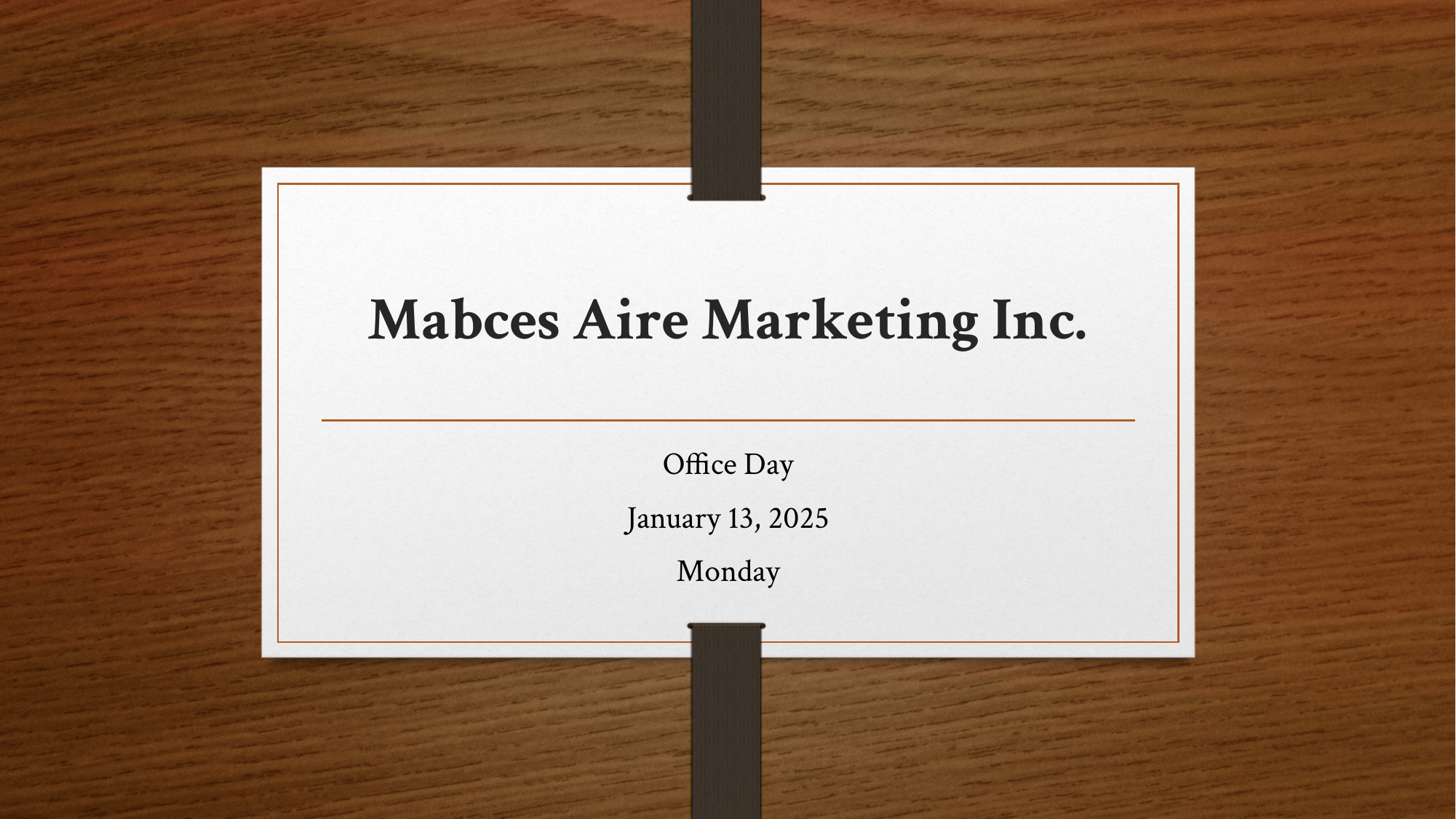

# Mabces Aire Marketing Inc.
Office Day
January 13, 2025
Monday